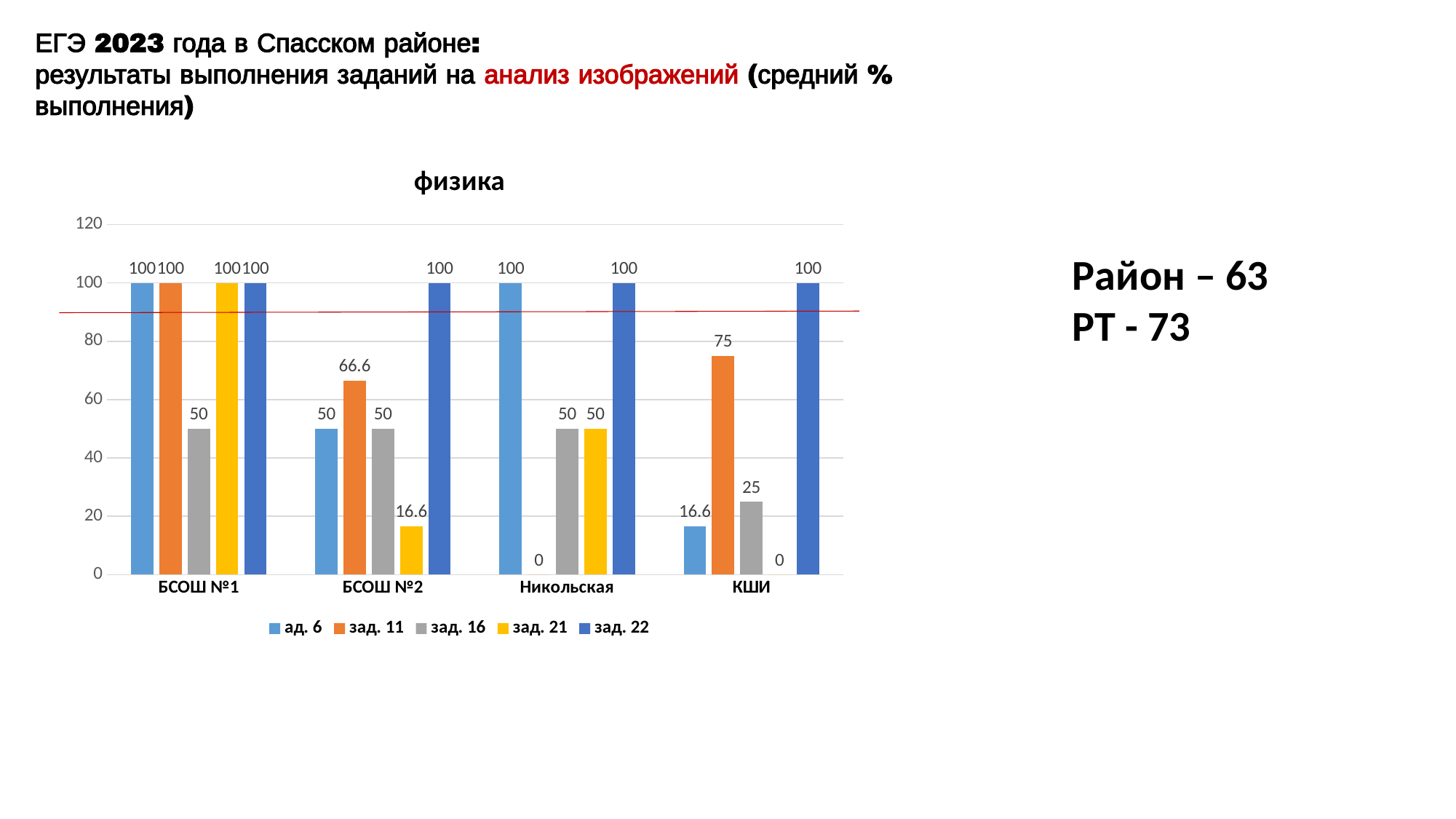

ЕГЭ 2023 года в Спасском районе:
результаты выполнения заданий на анализ изображений (средний % выполнения)

### Chart: физика

| Category | ад. 6 | зад. 11 | зад. 16 | зад. 21 | зад. 22 |
|---|---|---|---|---|---|
| БСОШ №1 | 100.0 | 100.0 | 50.0 | 100.0 | 100.0 |
| БСОШ №2 | 50.0 | 66.6 | 50.0 | 16.6 | 100.0 |
| Никольская | 100.0 | 0.0 | 50.0 | 50.0 | 100.0 |
| КШИ | 16.6 | 75.0 | 25.0 | 0.0 | 100.0 |
Район – 63
РТ - 73